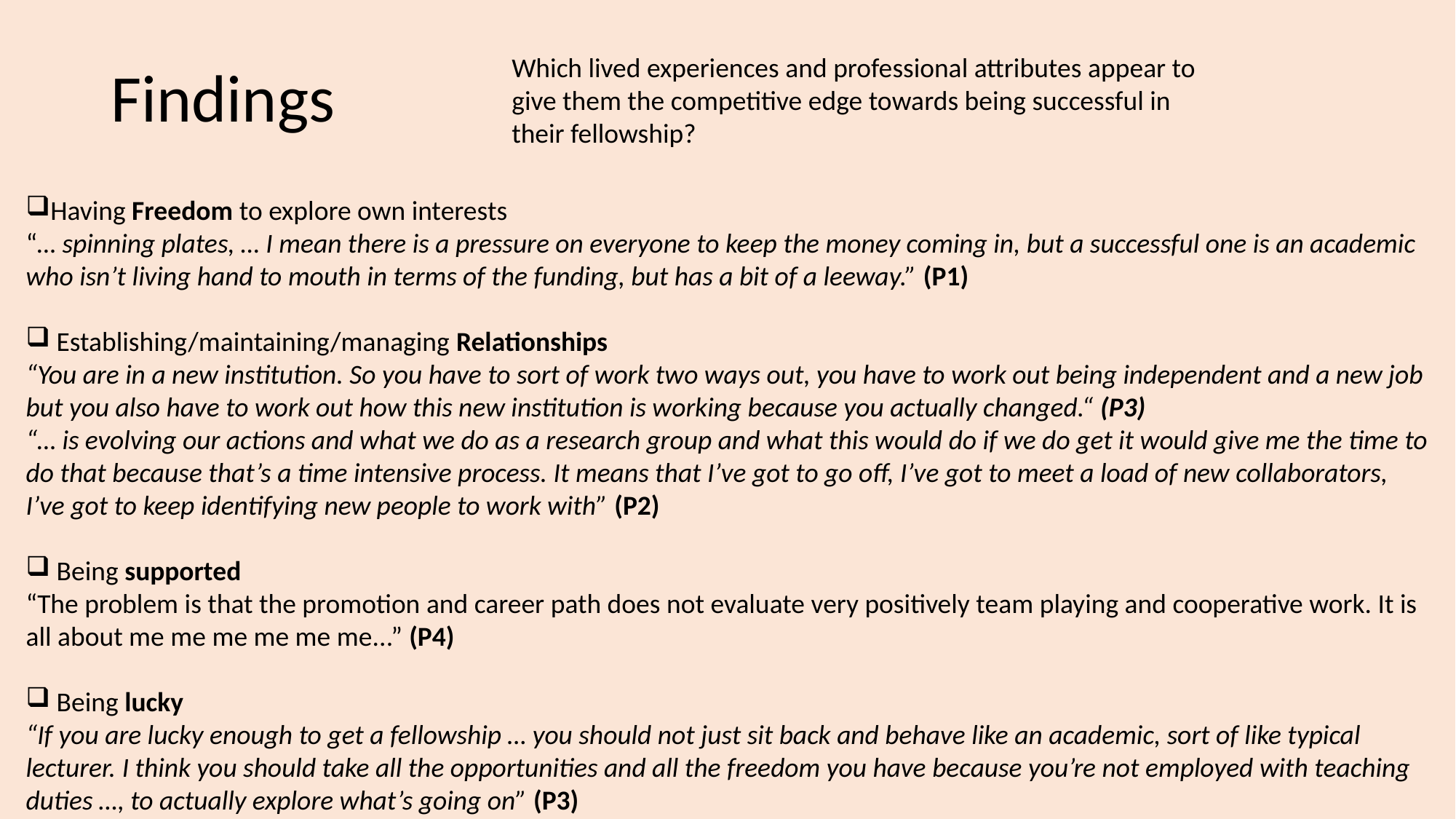

# Findings
Which lived experiences and professional attributes appear to give them the competitive edge towards being successful in their fellowship?
Having Freedom to explore own interests
“… spinning plates, … I mean there is a pressure on everyone to keep the money coming in, but a successful one is an academic who isn’t living hand to mouth in terms of the funding, but has a bit of a leeway.” (P1)

 Establishing/maintaining/managing Relationships
“You are in a new institution. So you have to sort of work two ways out, you have to work out being independent and a new job but you also have to work out how this new institution is working because you actually changed.“ (P3)
“… is evolving our actions and what we do as a research group and what this would do if we do get it would give me the time to do that because that’s a time intensive process. It means that I’ve got to go off, I’ve got to meet a load of new collaborators, I’ve got to keep identifying new people to work with” (P2)

 Being supported
“The problem is that the promotion and career path does not evaluate very positively team playing and cooperative work. It is all about me me me me me me...” (P4)

 Being lucky
“If you are lucky enough to get a fellowship … you should not just sit back and behave like an academic, sort of like typical lecturer. I think you should take all the opportunities and all the freedom you have because you’re not employed with teaching duties …, to actually explore what’s going on” (P3)